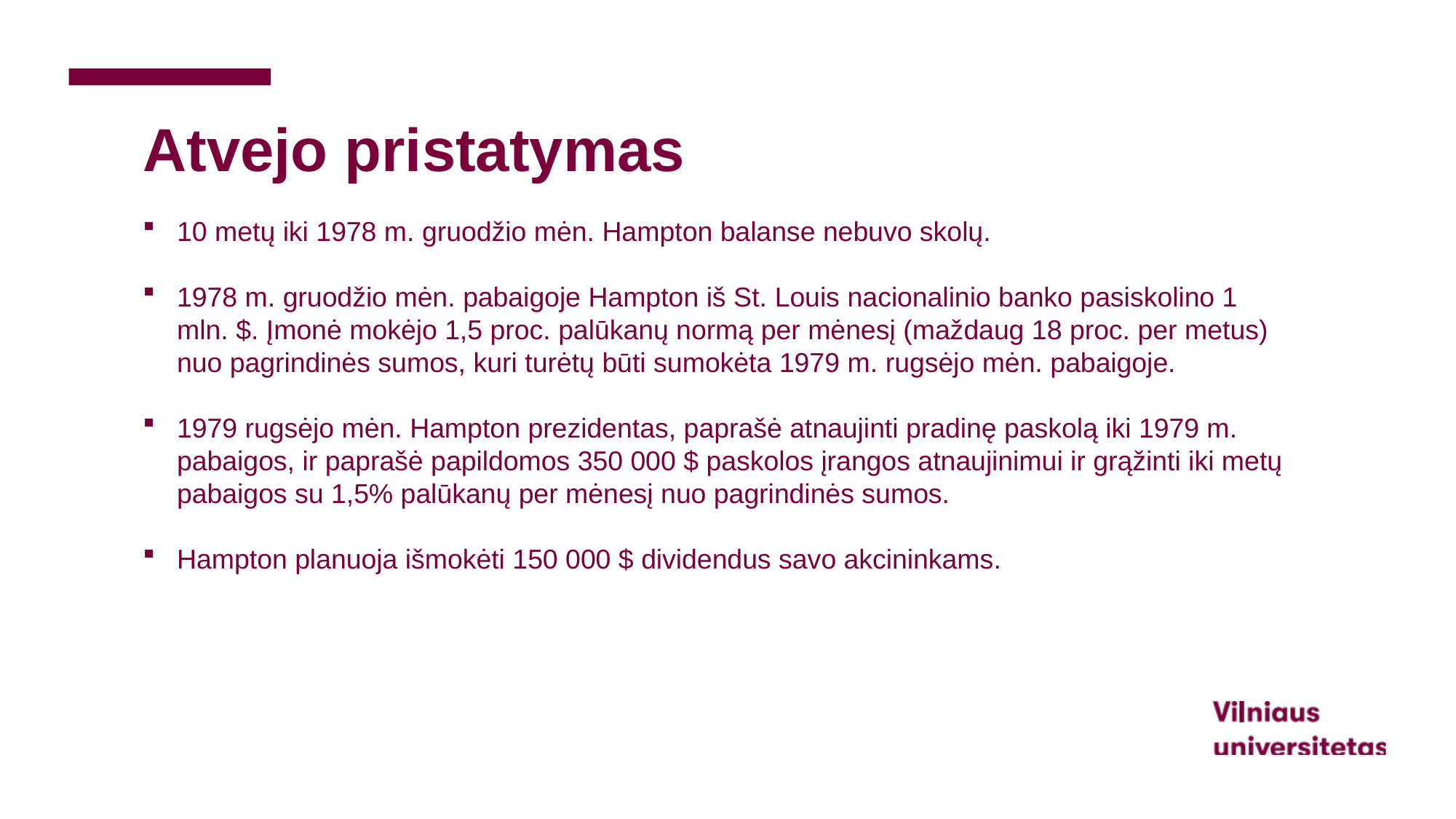

# Atvejo pristatymas
10 metų iki 1978 m. gruodžio mėn. Hampton balanse nebuvo skolų.

1978 m. gruodžio mėn. pabaigoje Hampton iš St. Louis nacionalinio banko pasiskolino 1 mln. $. Įmonė mokėjo 1,5 proc. palūkanų normą per mėnesį (maždaug 18 proc. per metus) nuo pagrindinės sumos, kuri turėtų būti sumokėta 1979 m. rugsėjo mėn. pabaigoje.

1979 rugsėjo mėn. Hampton prezidentas, paprašė atnaujinti pradinę paskolą iki 1979 m. pabaigos, ir paprašė papildomos 350 000 $ paskolos įrangos atnaujinimui ir grąžinti iki metų pabaigos su 1,5% palūkanų per mėnesį nuo pagrindinės sumos.

Hampton planuoja išmokėti 150 000 $ dividendus savo akcininkams.